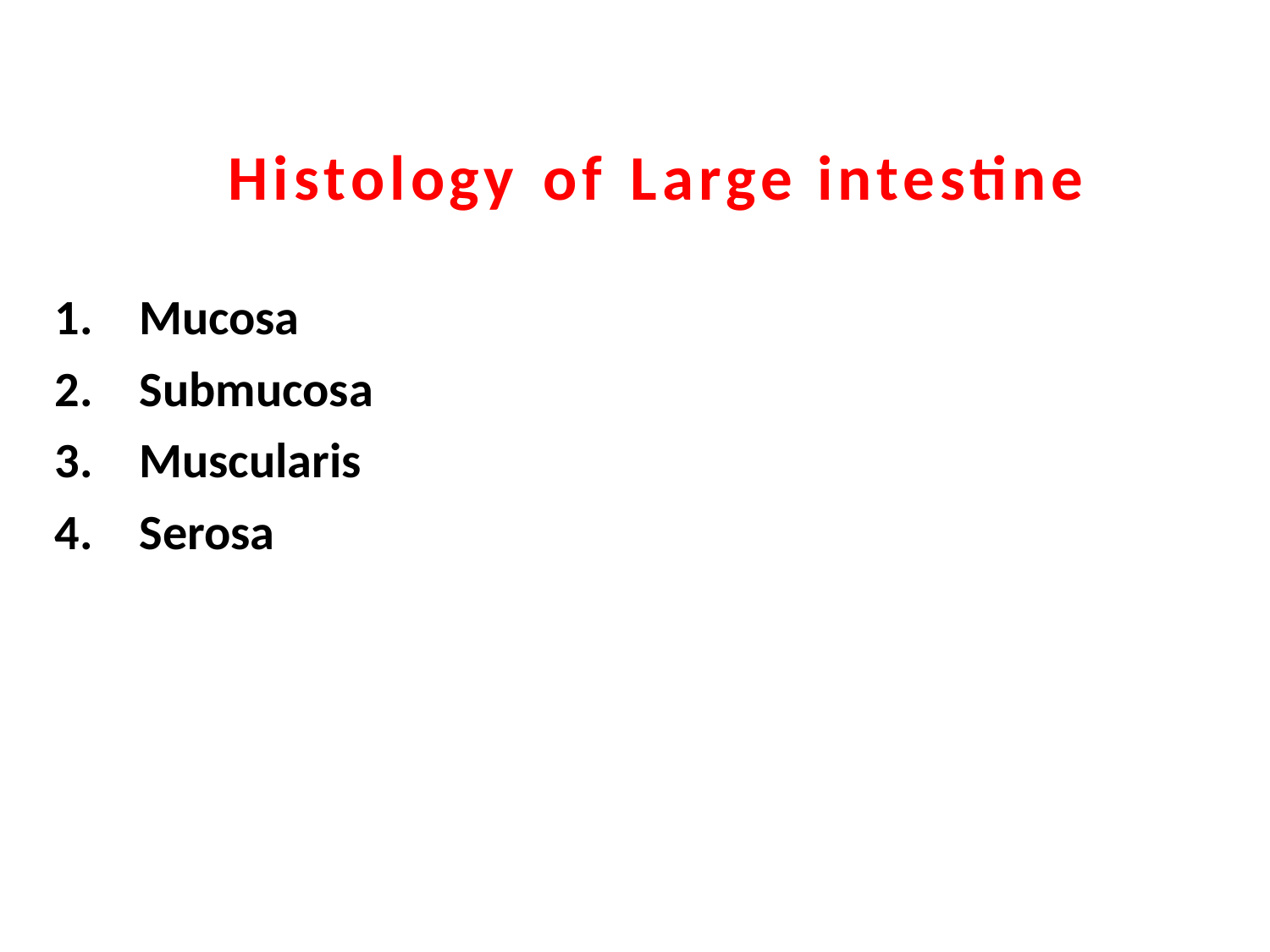

# Histology  of  Large intestine
Mucosa
Submucosa
Muscularis
Serosa